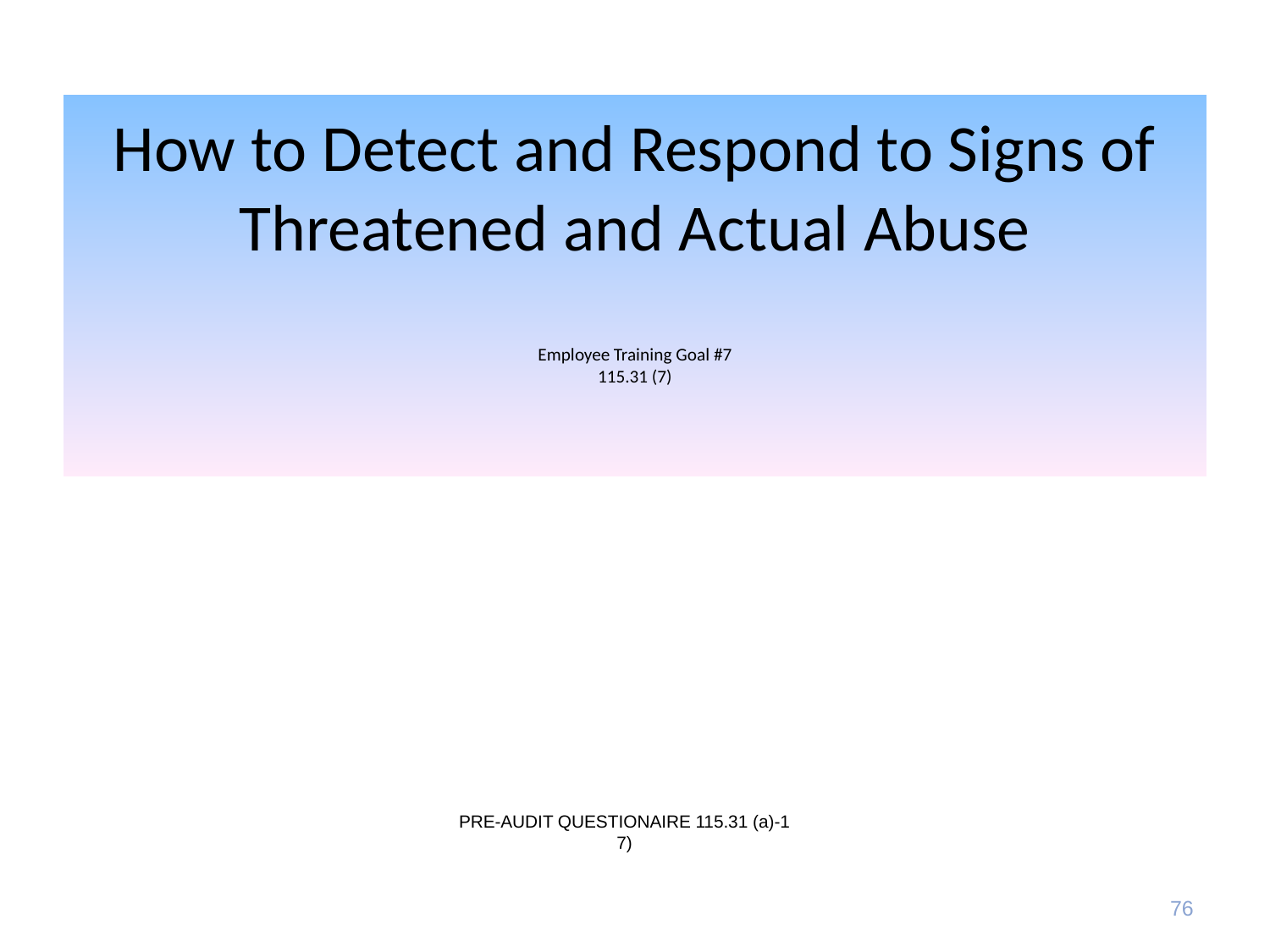

# How to Detect and Respond to Signs of Threatened and Actual Abuse Employee Training Goal #7 115.31 (7)
PRE-AUDIT QUESTIONAIRE 115.31 (a)-1
7)
76